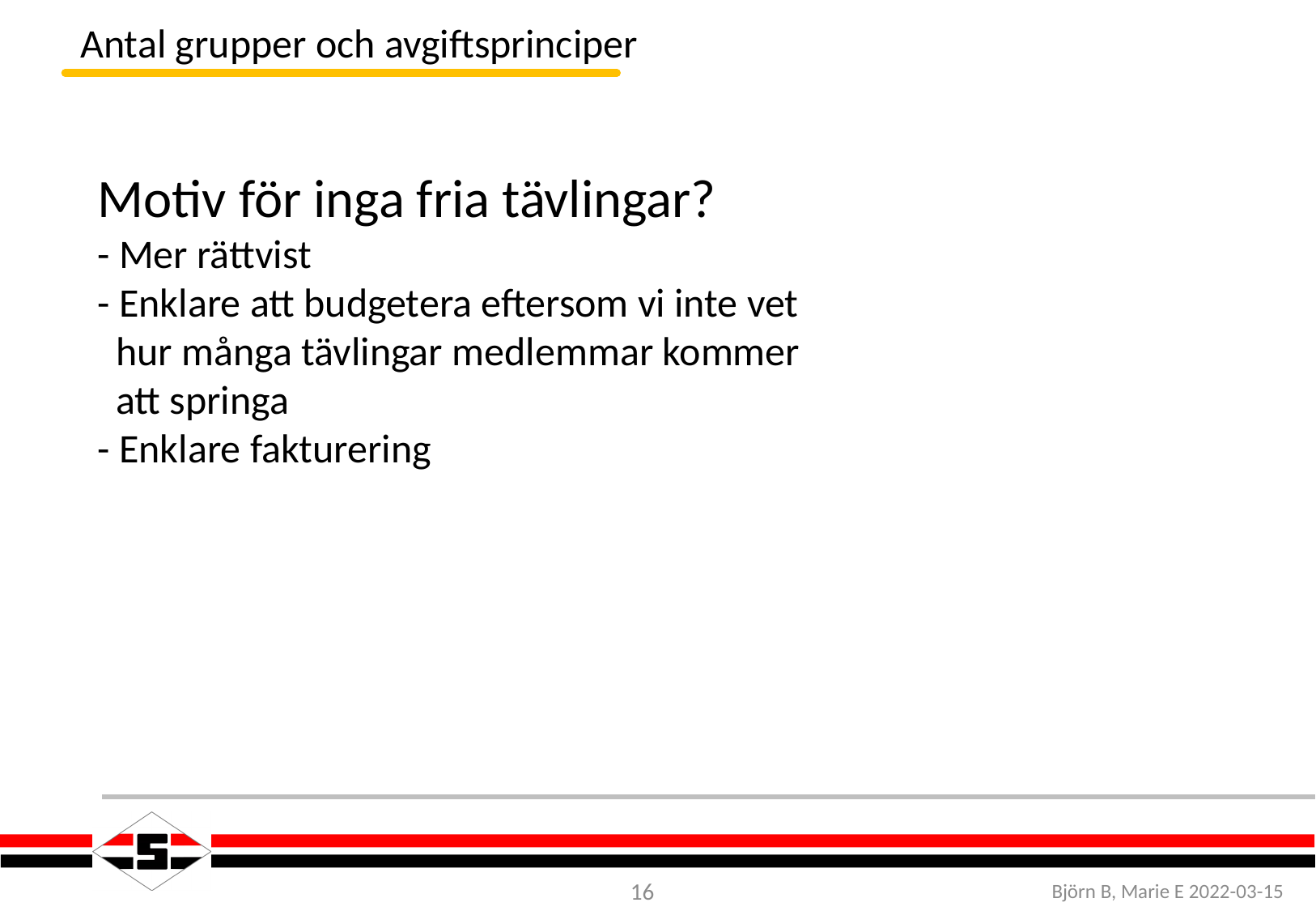

Antal grupper och avgiftsprinciper
Motiv för inga fria tävlingar?
- Mer rättvist
- Enklare att budgetera eftersom vi inte vet
  hur många tävlingar medlemmar kommer
  att springa
- Enklare fakturering
16
Björn B, Marie E 2022-03-15